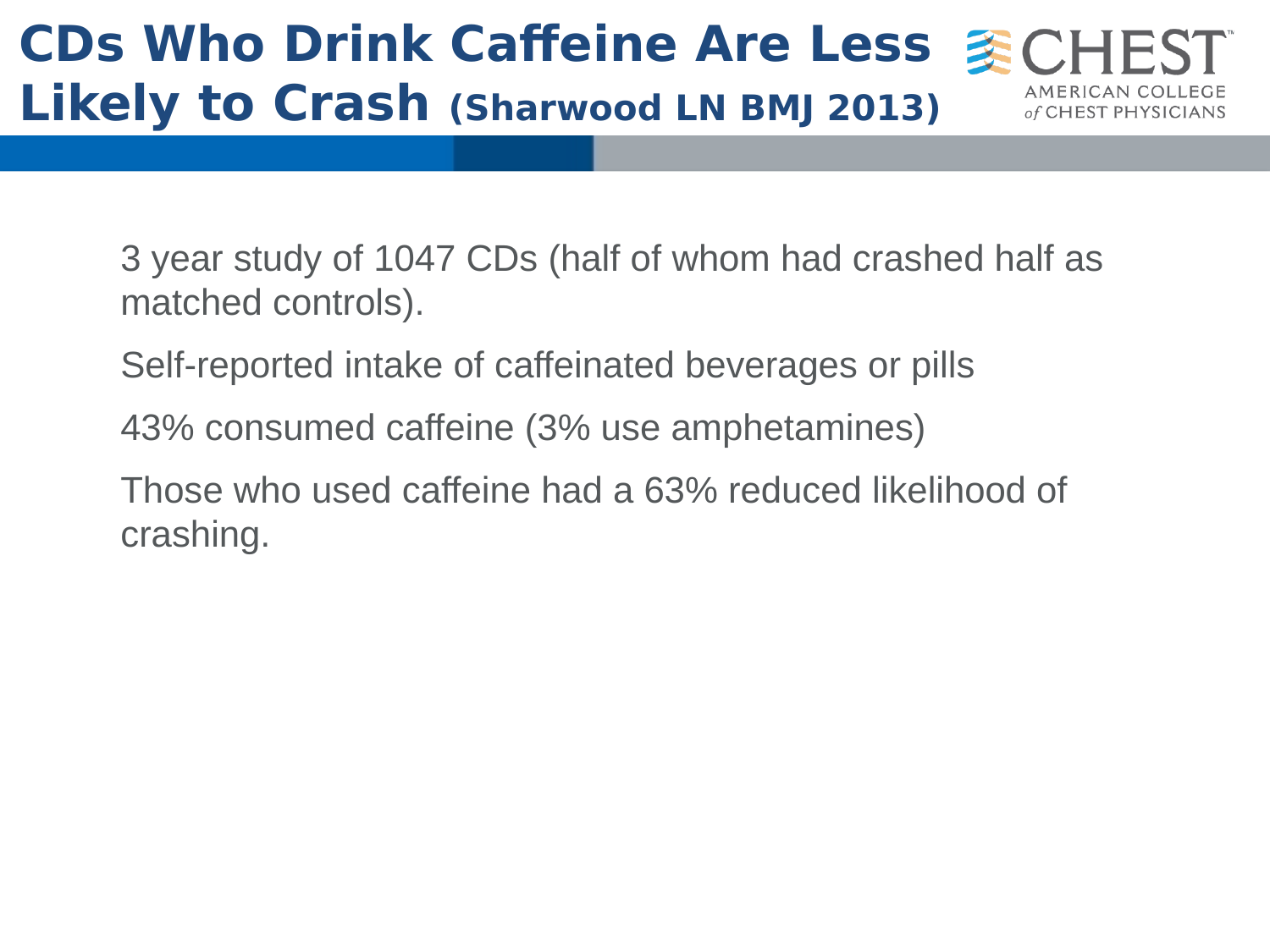

# CDs Who Drink Caffeine Are Less Likely to Crash (Sharwood LN BMJ 2013)
3 year study of 1047 CDs (half of whom had crashed half as matched controls).
Self-reported intake of caffeinated beverages or pills
43% consumed caffeine (3% use amphetamines)
Those who used caffeine had a 63% reduced likelihood of crashing.